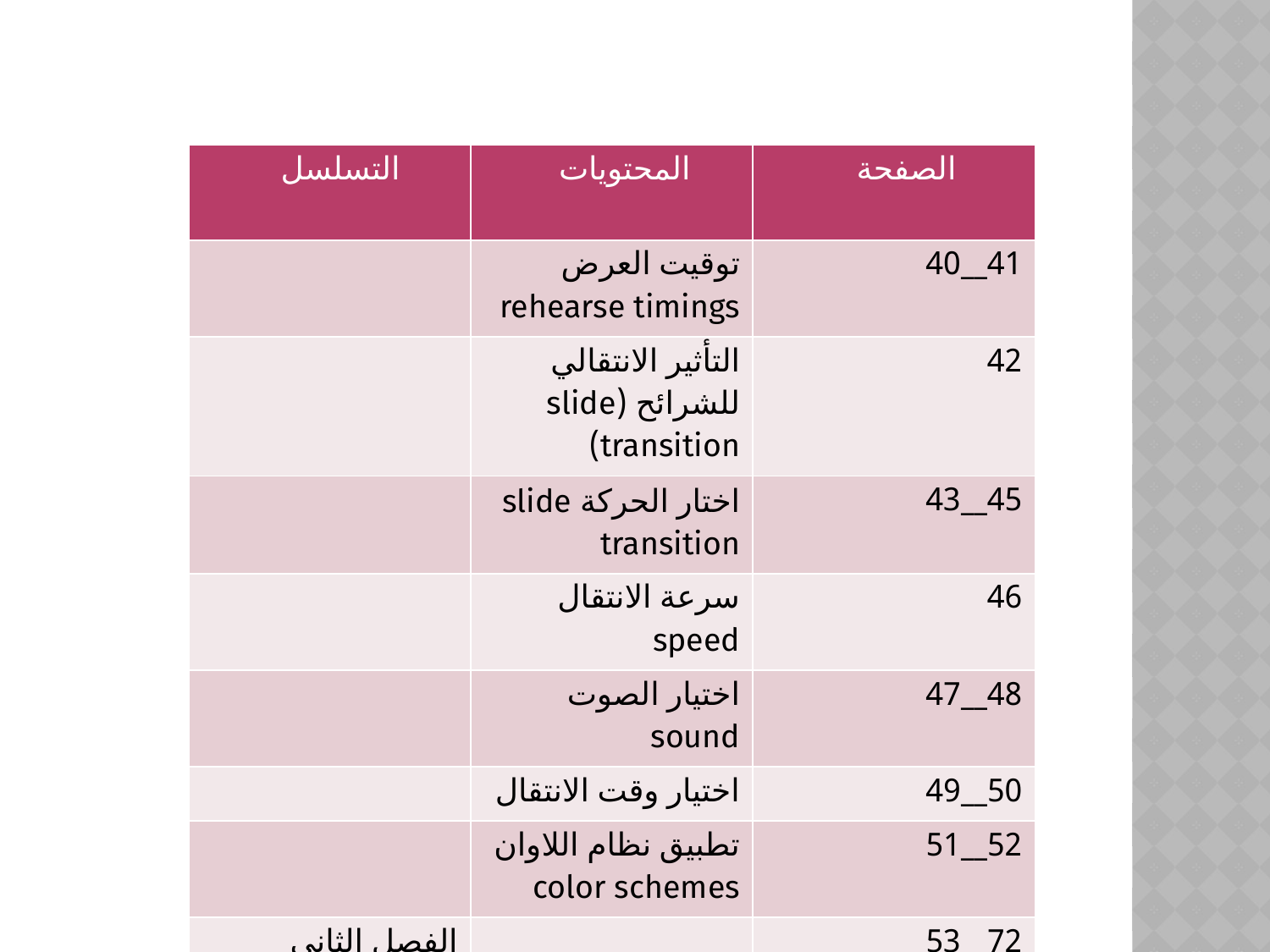

| التسلسل | المحتويات | الصفحة |
| --- | --- | --- |
|  | توقيت العرض rehearse timings | 41\_\_40 |
|  | التأثير الانتقالي للشرائح (slide transition) | 42 |
|  | اختار الحركة slide transition | 45\_\_43 |
|  | سرعة الانتقال speed | 46 |
|  | اختيار الصوت sound | 48\_\_47 |
|  | اختيار وقت الانتقال | 50\_\_49 |
|  | تطبيق نظام اللاوان color schemes | 52\_\_51 |
| الفصل الثاني |  | 72\_\_53 |
|  | المقدمة | 54 |
|  | تعريف المتباينة | 55 |
|  | مثال | 56 |